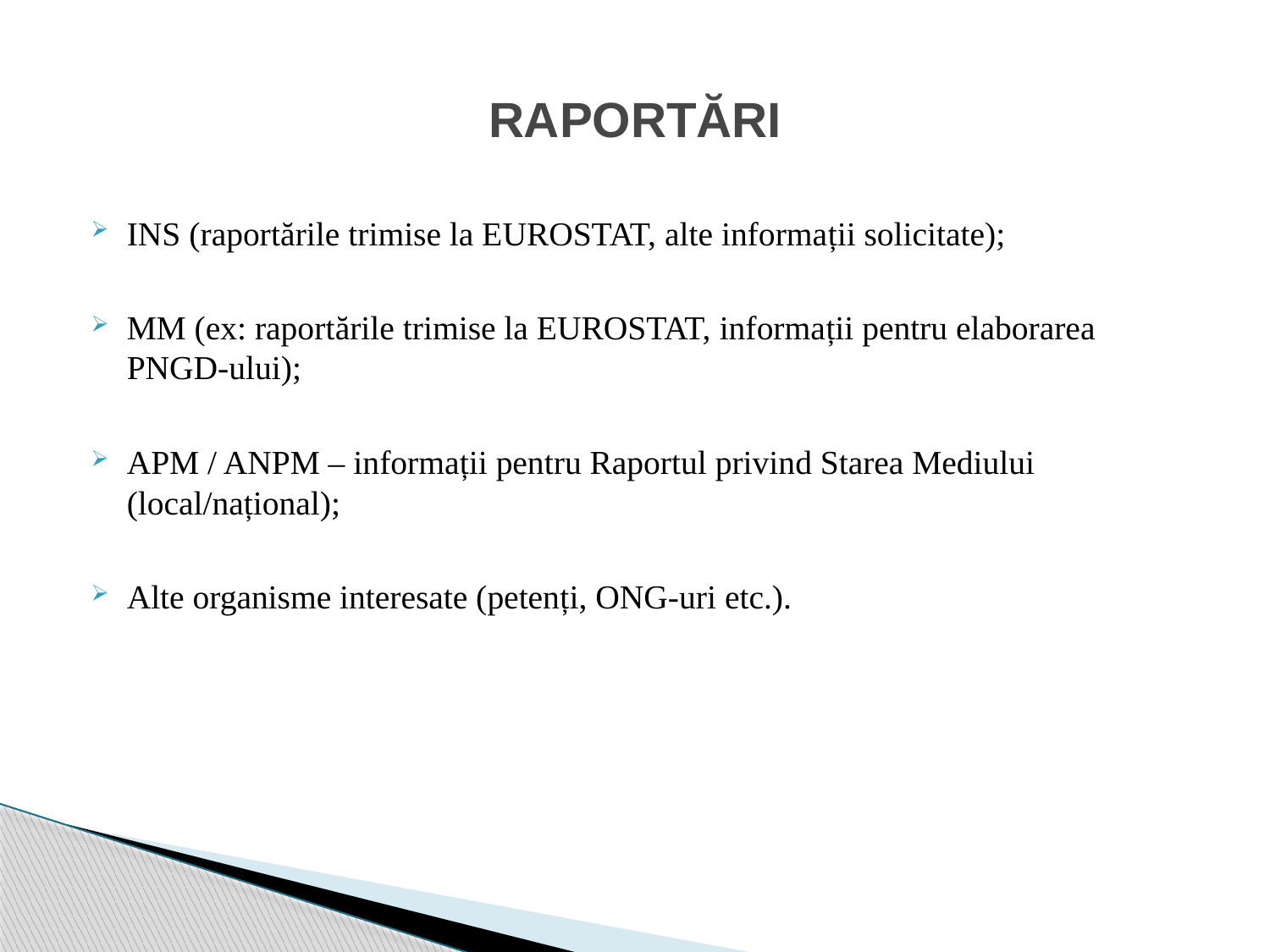

# RAPORTĂRI
INS (raportările trimise la EUROSTAT, alte informații solicitate);

MM (ex: raportările trimise la EUROSTAT, informații pentru elaborarea PNGD-ului);

APM / ANPM – informații pentru Raportul privind Starea Mediului (local/național);

Alte organisme interesate (petenți, ONG-uri etc.).